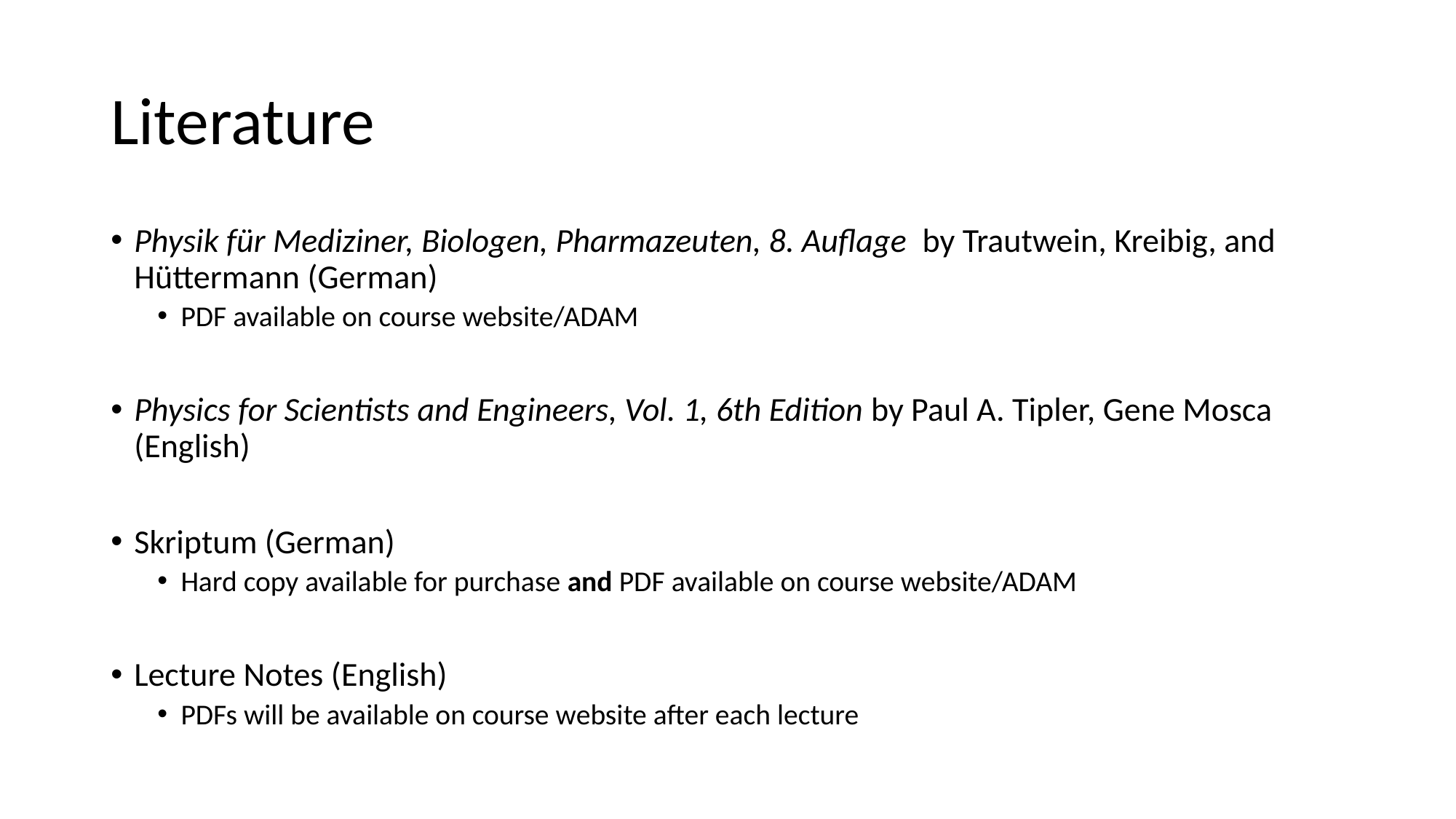

# Literature
Physik für Mediziner, Biologen, Pharmazeuten, 8. Auflage  by Trautwein, Kreibig, and Hüttermann (German)
PDF available on course website/ADAM

Physics for Scientists and Engineers, Vol. 1, 6th Edition by Paul A. Tipler, Gene Mosca (English)

Skriptum (German)
Hard copy available for purchase and PDF available on course website/ADAM

Lecture Notes (English)
PDFs will be available on course website after each lecture